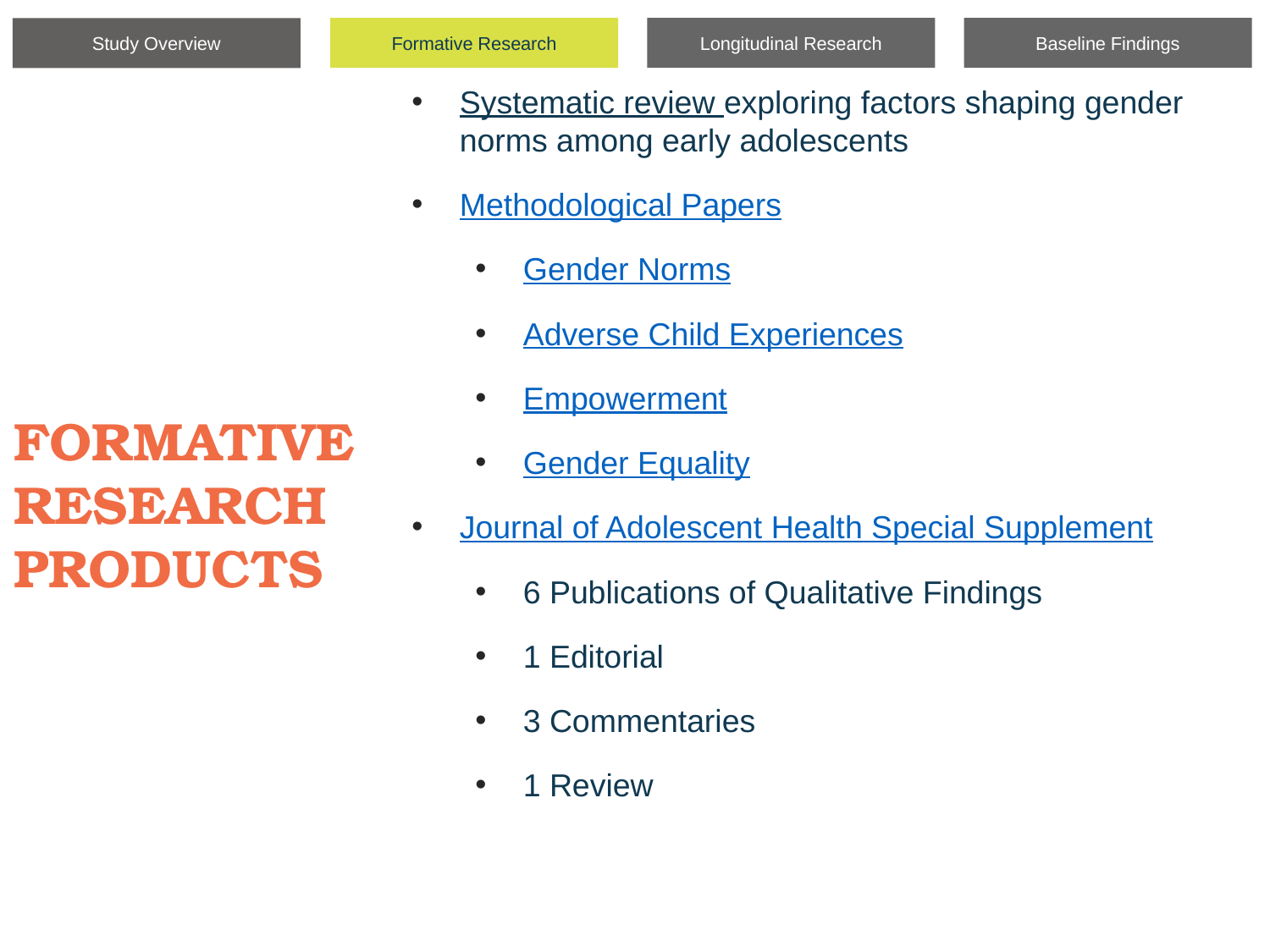

Formative Research

Longitudinal Research

Baseline Findings

Study Overview
Systematic review exploring factors shaping gender norms among early adolescents
Methodological Papers
Gender Norms
Adverse Child Experiences
Empowerment
Gender Equality
Journal of Adolescent Health Special Supplement
6 Publications of Qualitative Findings
1 Editorial
3 Commentaries
1 Review

FORMATIVE
RESEARCH
PRODUCTS